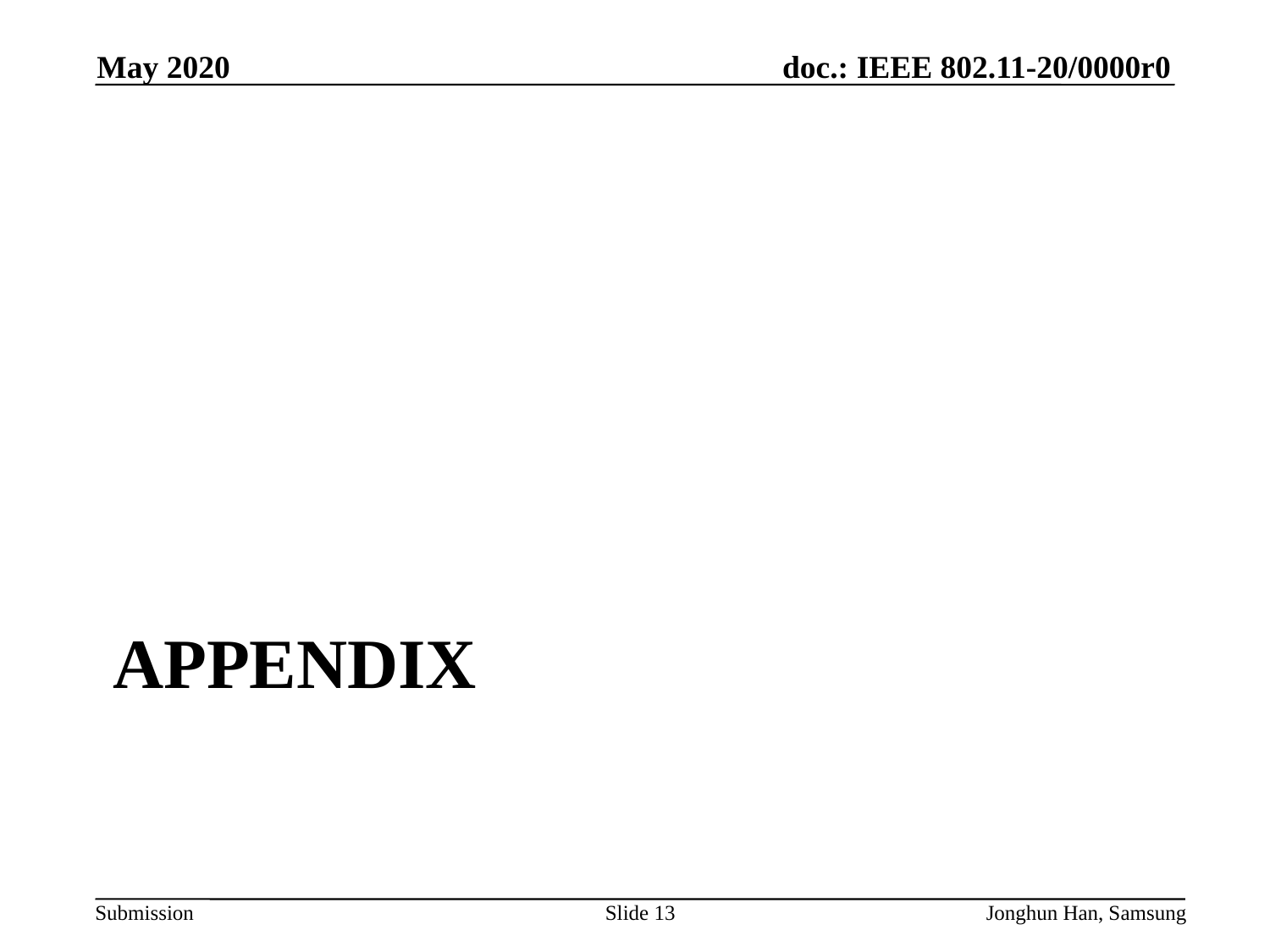

May 2020

# Appendix
Slide 13
Jonghun Han, Samsung